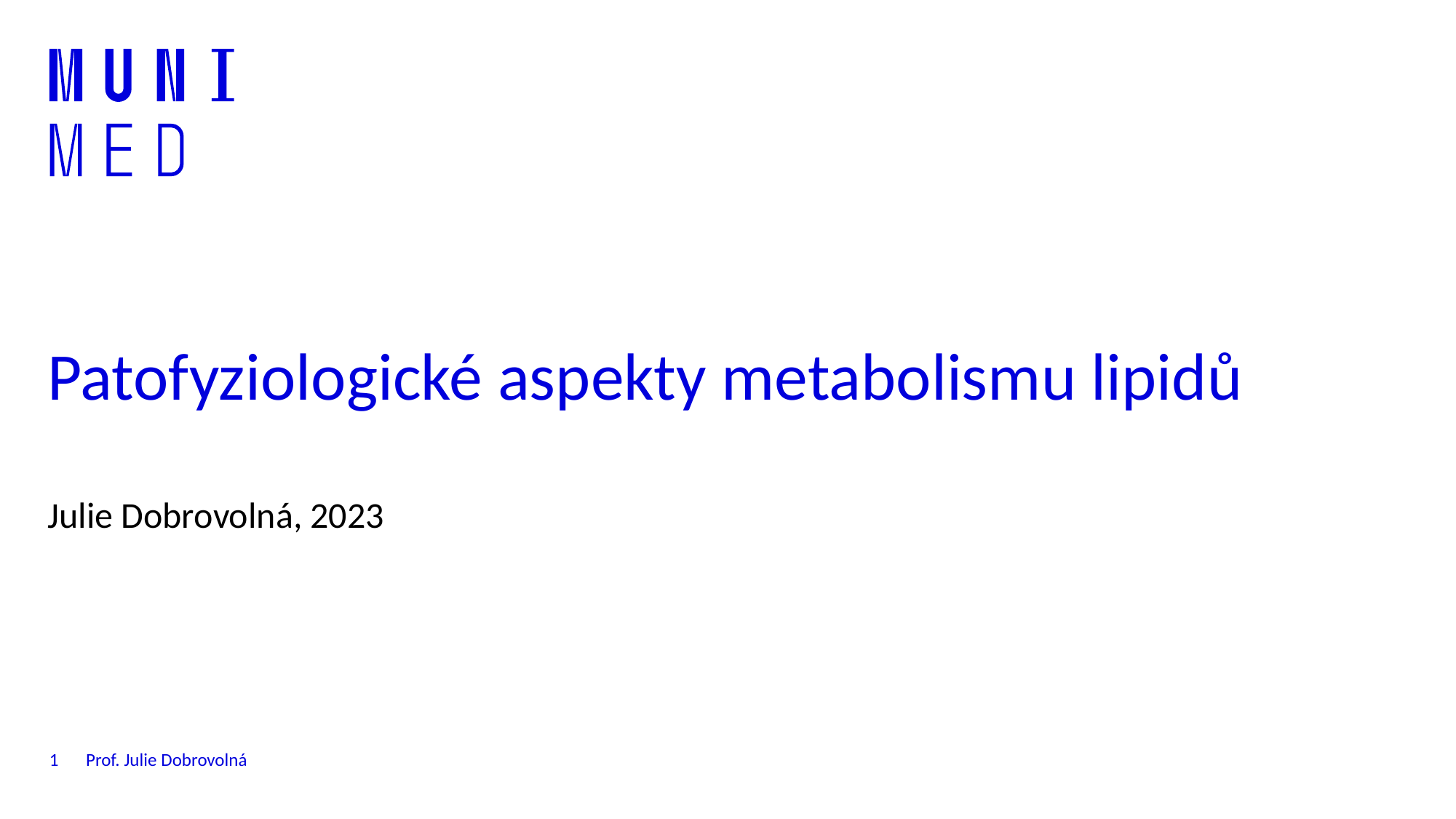

# Patofyziologické aspekty metabolismu lipidů
Julie Dobrovolná, 2023

1
Prof. Julie Dobrovolná